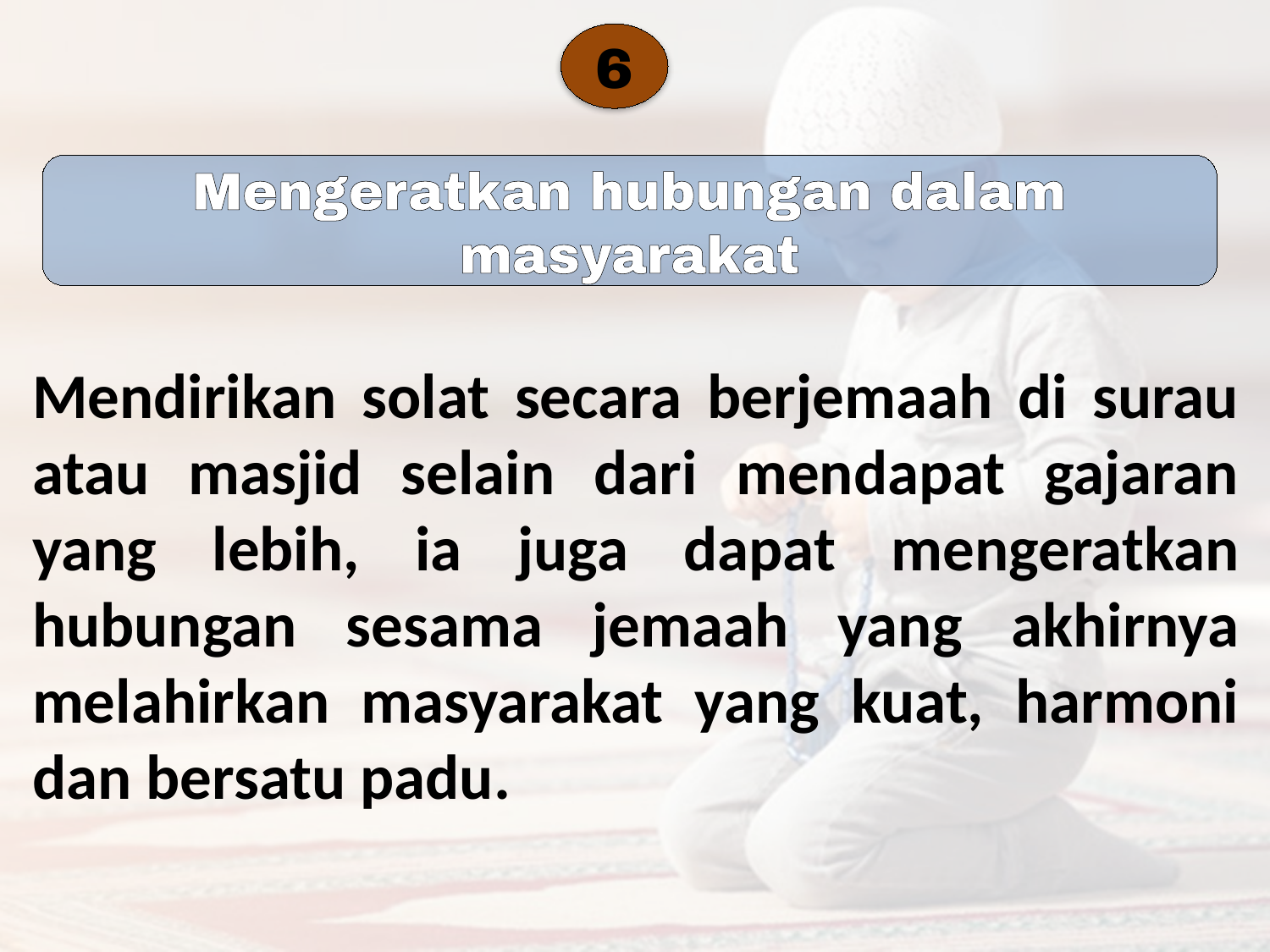

6
Mengeratkan hubungan dalam masyarakat
Mendirikan solat secara berjemaah di surau atau masjid selain dari mendapat gajaran yang lebih, ia juga dapat mengeratkan hubungan sesama jemaah yang akhirnya melahirkan masyarakat yang kuat, harmoni dan bersatu padu.